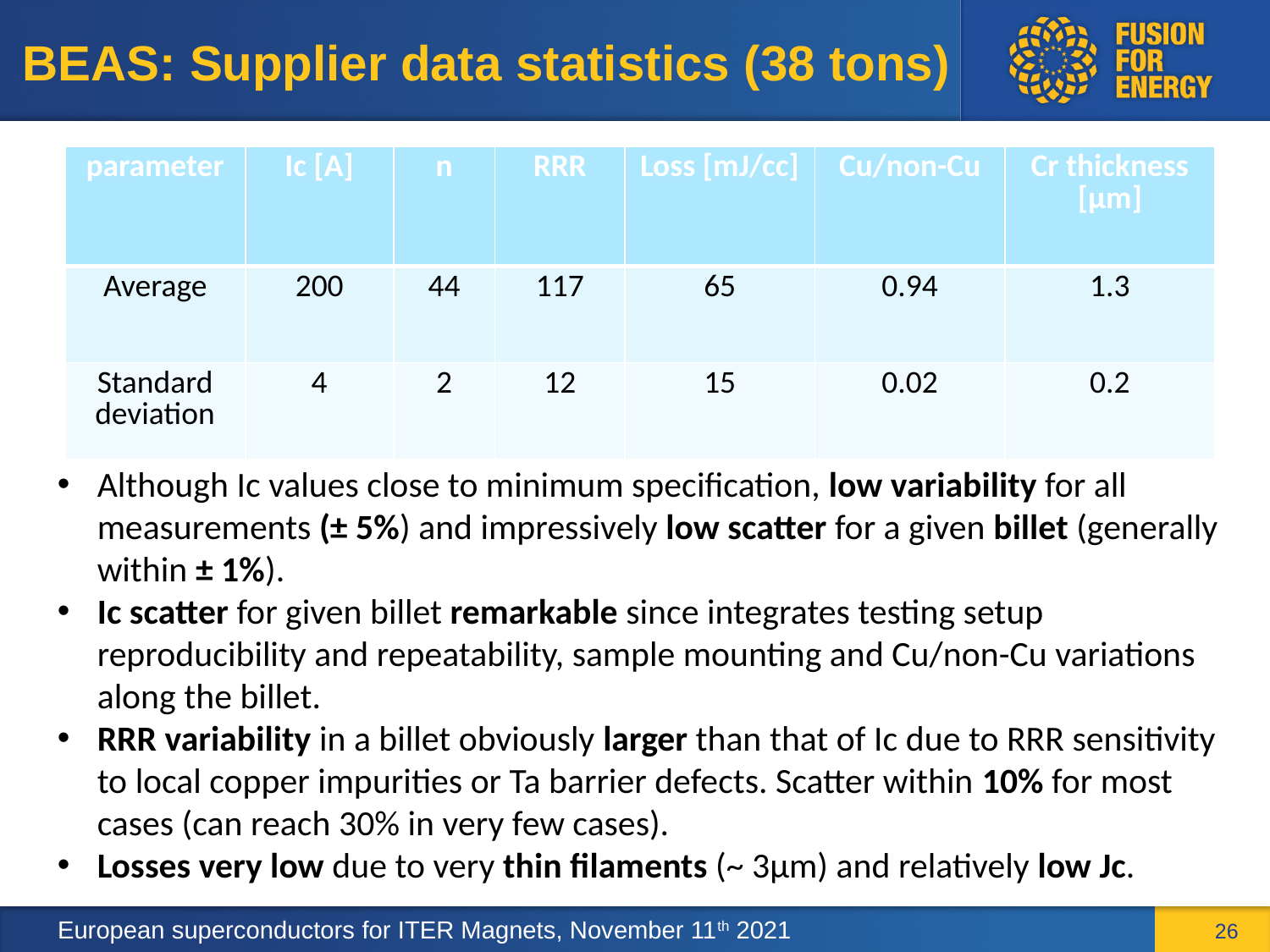

# BEAS: Supplier data statistics (38 tons)
| parameter | Ic [A] | n | RRR | Loss [mJ/cc] | Cu/non-Cu | Cr thickness [µm] |
| --- | --- | --- | --- | --- | --- | --- |
| Average | 200 | 44 | 117 | 65 | 0.94 | 1.3 |
| Standard deviation | 4 | 2 | 12 | 15 | 0.02 | 0.2 |
Although Ic values close to minimum specification, low variability for all measurements (± 5%) and impressively low scatter for a given billet (generally within ± 1%).
Ic scatter for given billet remarkable since integrates testing setup reproducibility and repeatability, sample mounting and Cu/non-Cu variations along the billet.
RRR variability in a billet obviously larger than that of Ic due to RRR sensitivity to local copper impurities or Ta barrier defects. Scatter within 10% for most cases (can reach 30% in very few cases).
Losses very low due to very thin filaments (~ 3µm) and relatively low Jc.
26
European superconductors for ITER Magnets, November 11th 2021